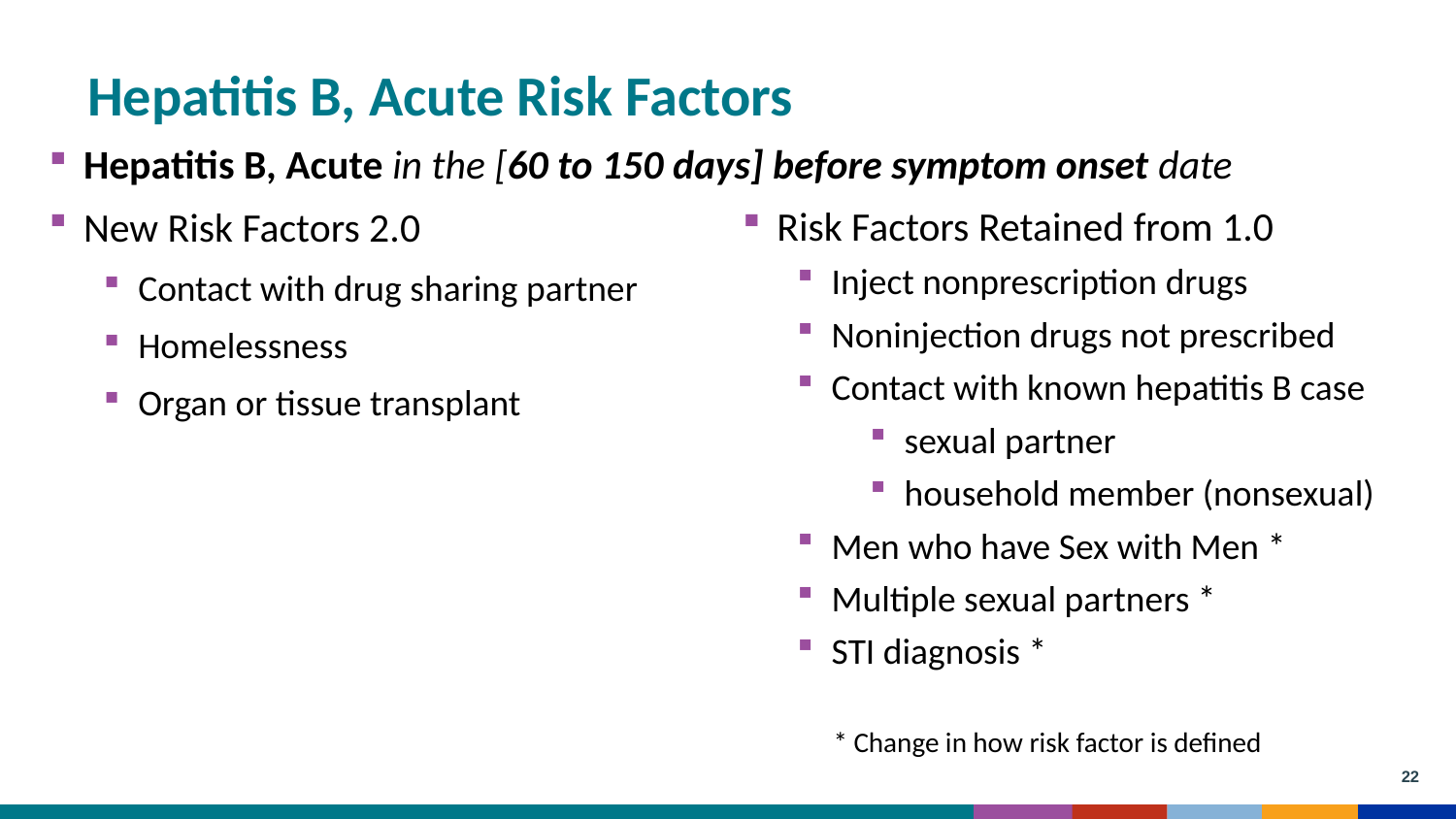

Hepatitis B, Acute Risk Factors
Hepatitis B, Acute in the [60 to 150 days] before symptom onset date
New Risk Factors 2.0
Contact with drug sharing partner
Homelessness
Organ or tissue transplant

Risk Factors Retained from 1.0
Inject nonprescription drugs
Noninjection drugs not prescribed
Contact with known hepatitis B case
sexual partner
household member (nonsexual)
Men who have Sex with Men *
Multiple sexual partners *
STI diagnosis *

* Change in how risk factor is defined

22